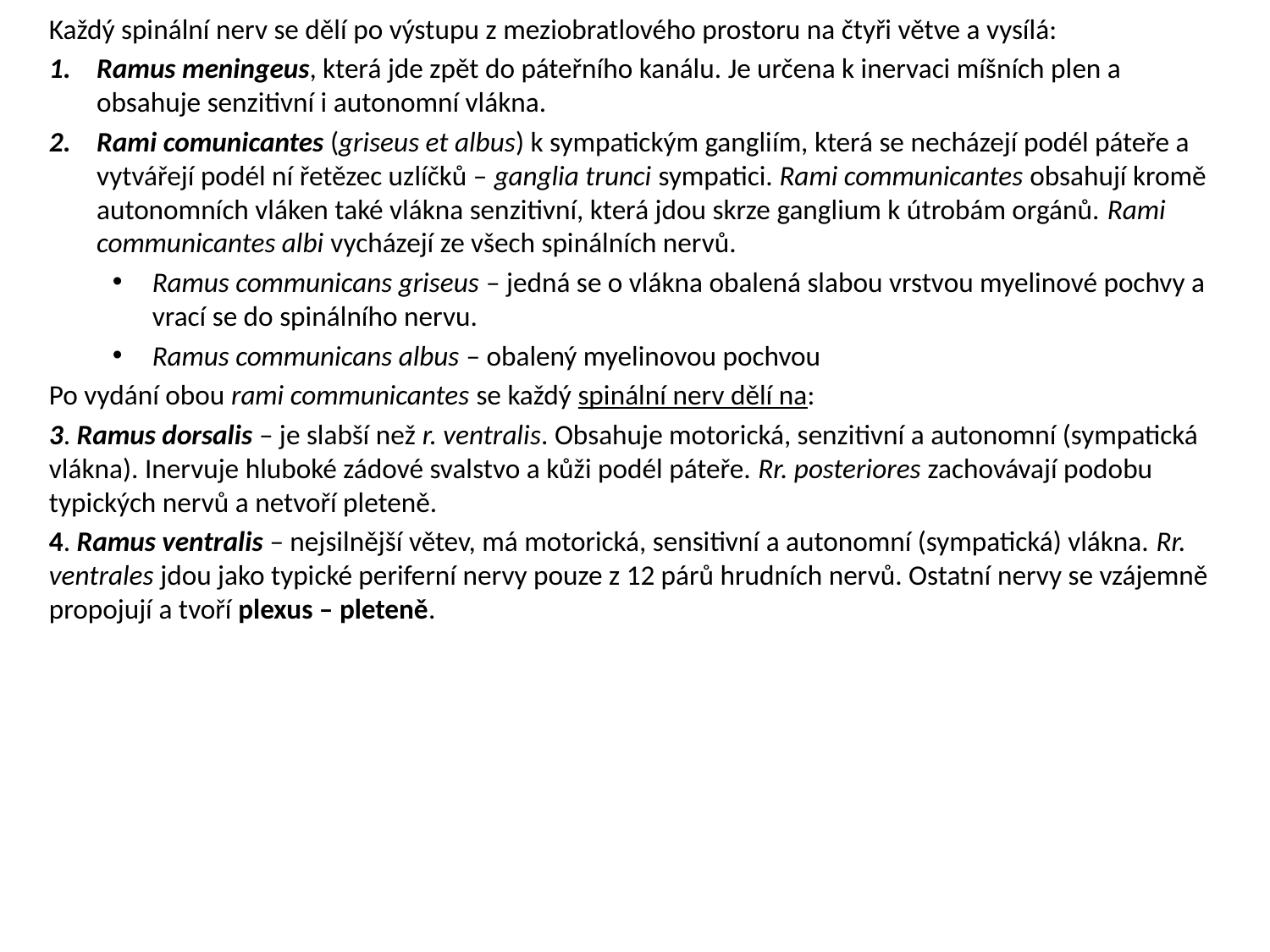

Každý spinální nerv se dělí po výstupu z meziobratlového prostoru na čtyři větve a vysílá:
Ramus meningeus, která jde zpět do páteřního kanálu. Je určena k inervaci míšních plen a obsahuje senzitivní i autonomní vlákna.
Rami comunicantes (griseus et albus) k sympatickým gangliím, která se necházejí podél páteře a vytvářejí podél ní řetězec uzlíčků – ganglia trunci sympatici. Rami communicantes obsahují kromě autonomních vláken také vlákna senzitivní, která jdou skrze ganglium k útrobám orgánů. Rami communicantes albi vycházejí ze všech spinálních nervů.
Ramus communicans griseus – jedná se o vlákna obalená slabou vrstvou myelinové pochvy a vrací se do spinálního nervu.
Ramus communicans albus – obalený myelinovou pochvou
Po vydání obou rami communicantes se každý spinální nerv dělí na:
3. Ramus dorsalis – je slabší než r. ventralis. Obsahuje motorická, senzitivní a autonomní (sympatická vlákna). Inervuje hluboké zádové svalstvo a kůži podél páteře. Rr. posteriores zachovávají podobu typických nervů a netvoří pleteně.
4. Ramus ventralis – nejsilnější větev, má motorická, sensitivní a autonomní (sympatická) vlákna. Rr. ventrales jdou jako typické periferní nervy pouze z 12 párů hrudních nervů. Ostatní nervy se vzájemně propojují a tvoří plexus – pleteně.